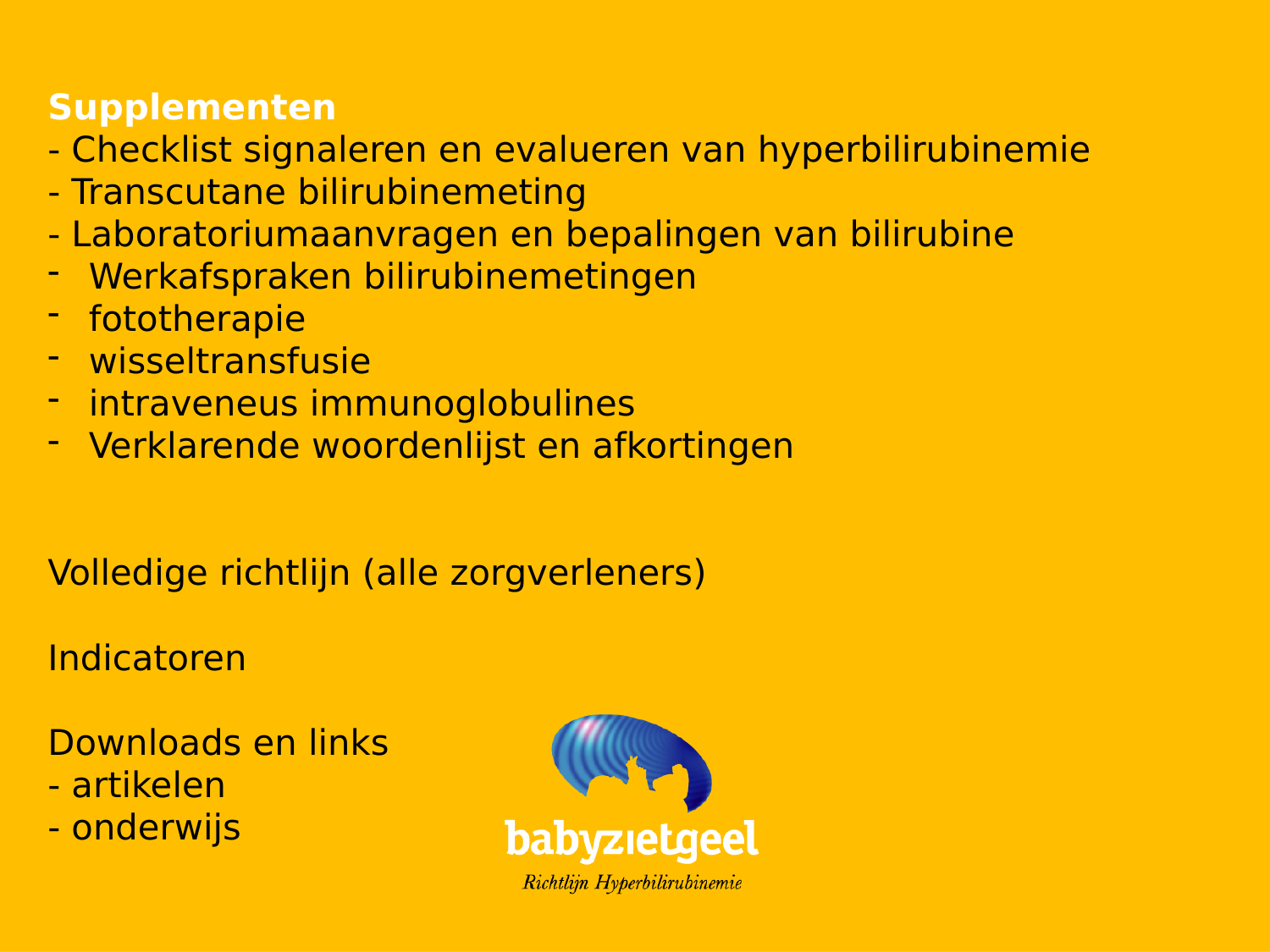

Supplementen
- Checklist signaleren en evalueren van hyperbilirubinemie
- Transcutane bilirubinemeting
- Laboratoriumaanvragen en bepalingen van bilirubine
 Werkafspraken bilirubinemetingen
 fototherapie
 wisseltransfusie
 intraveneus immunoglobulines
 Verklarende woordenlijst en afkortingen

Volledige richtlijn (alle zorgverleners)

Indicatoren

Downloads en links
- artikelen
- onderwijs